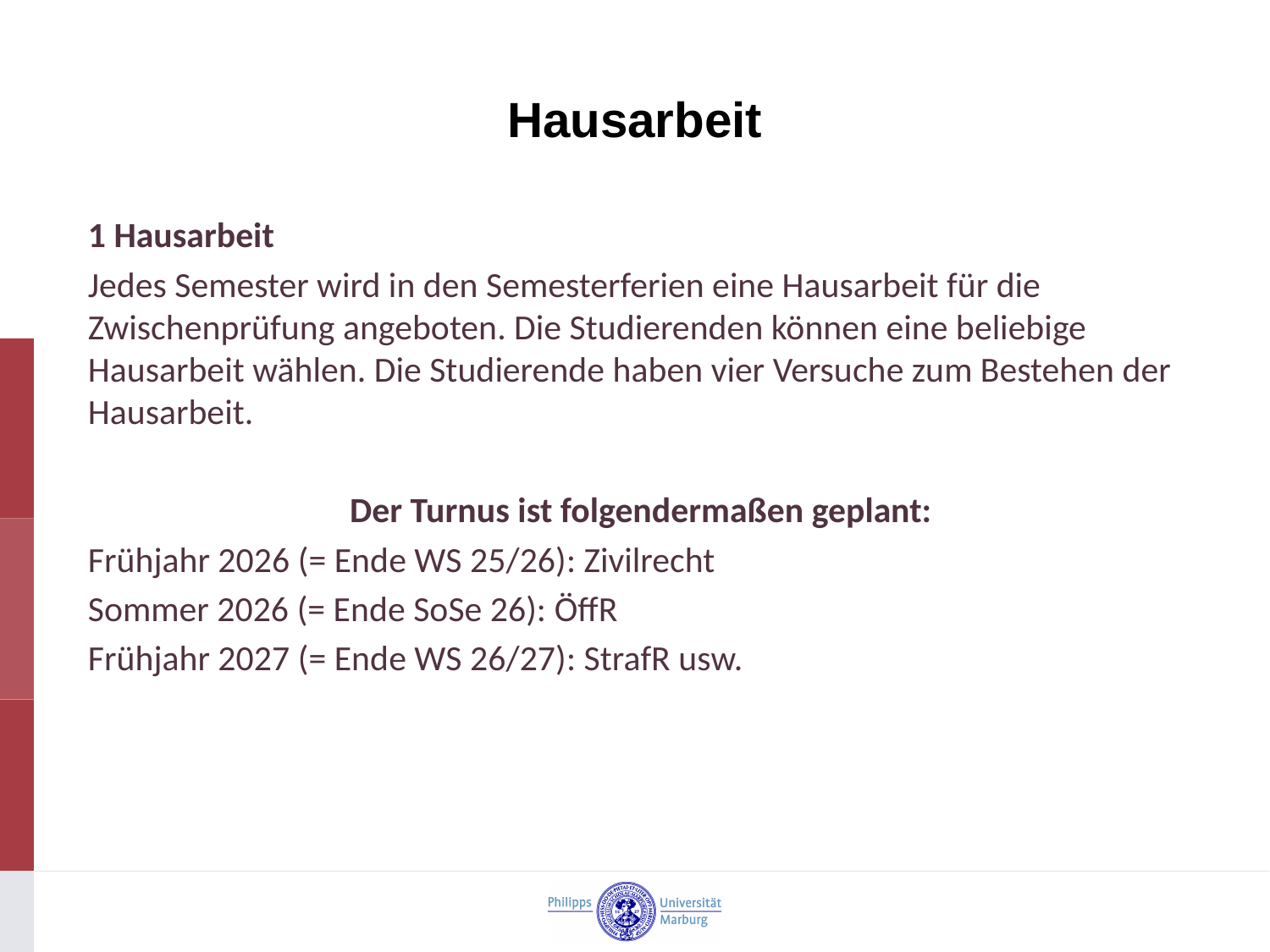

# Hausarbeit
1 Hausarbeit
Jedes Semester wird in den Semesterferien eine Hausarbeit für die Zwischenprüfung angeboten. Die Studierenden können eine beliebige Hausarbeit wählen. Die Studierende haben vier Versuche zum Bestehen der Hausarbeit.

Der Turnus ist folgendermaßen geplant:
Frühjahr 2026 (= Ende WS 25/26): Zivilrecht
Sommer 2026 (= Ende SoSe 26): ÖffR
Frühjahr 2027 (= Ende WS 26/27): StrafR usw.